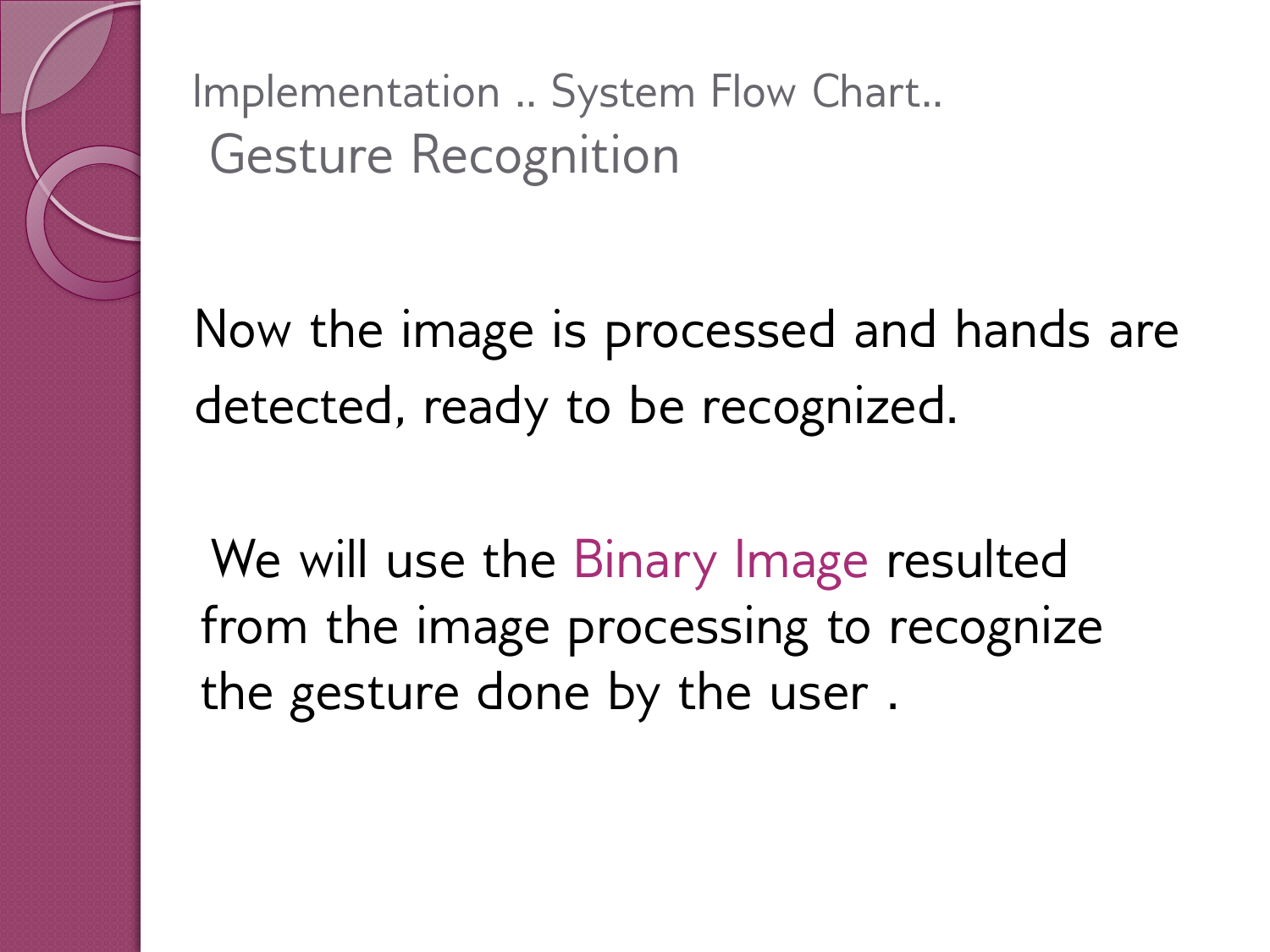

# Implementation .. System Flow Chart.. Gesture Recognition
  Now the image is processed and hands are
  detected, ready to be recognized.

   We will use the Binary Image resulted from the image processing to recognize the gesture done by the user .